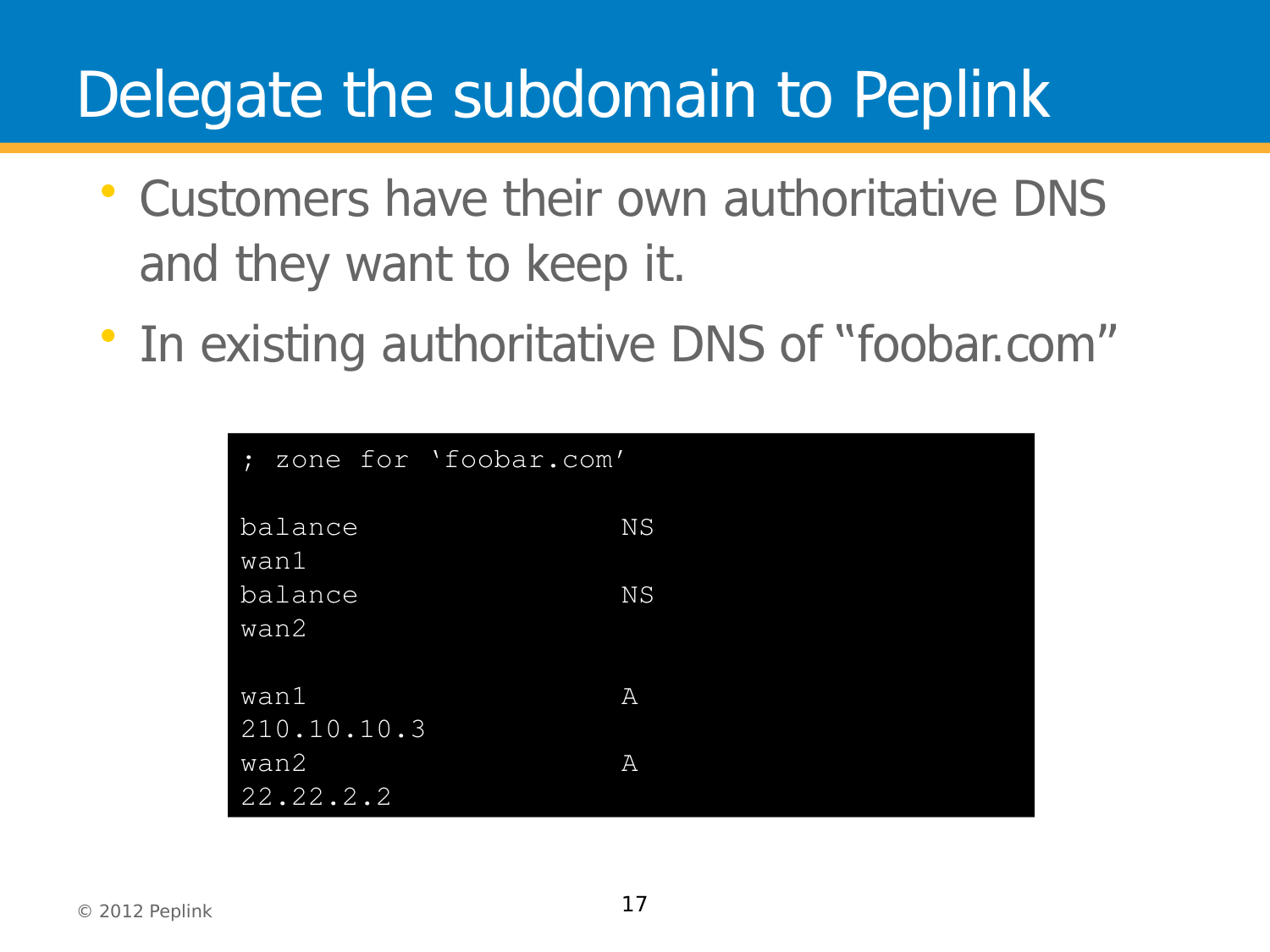

# Delegate the subdomain to Peplink
Customers have their own authoritative DNS and they want to keep it.
In existing authoritative DNS of “foobar.com”
; zone for ‘foobar.com’

balance			NS			wan1
balance			NS			wan2

wan1			A			210.10.10.3
wan2			A			22.22.2.2
17